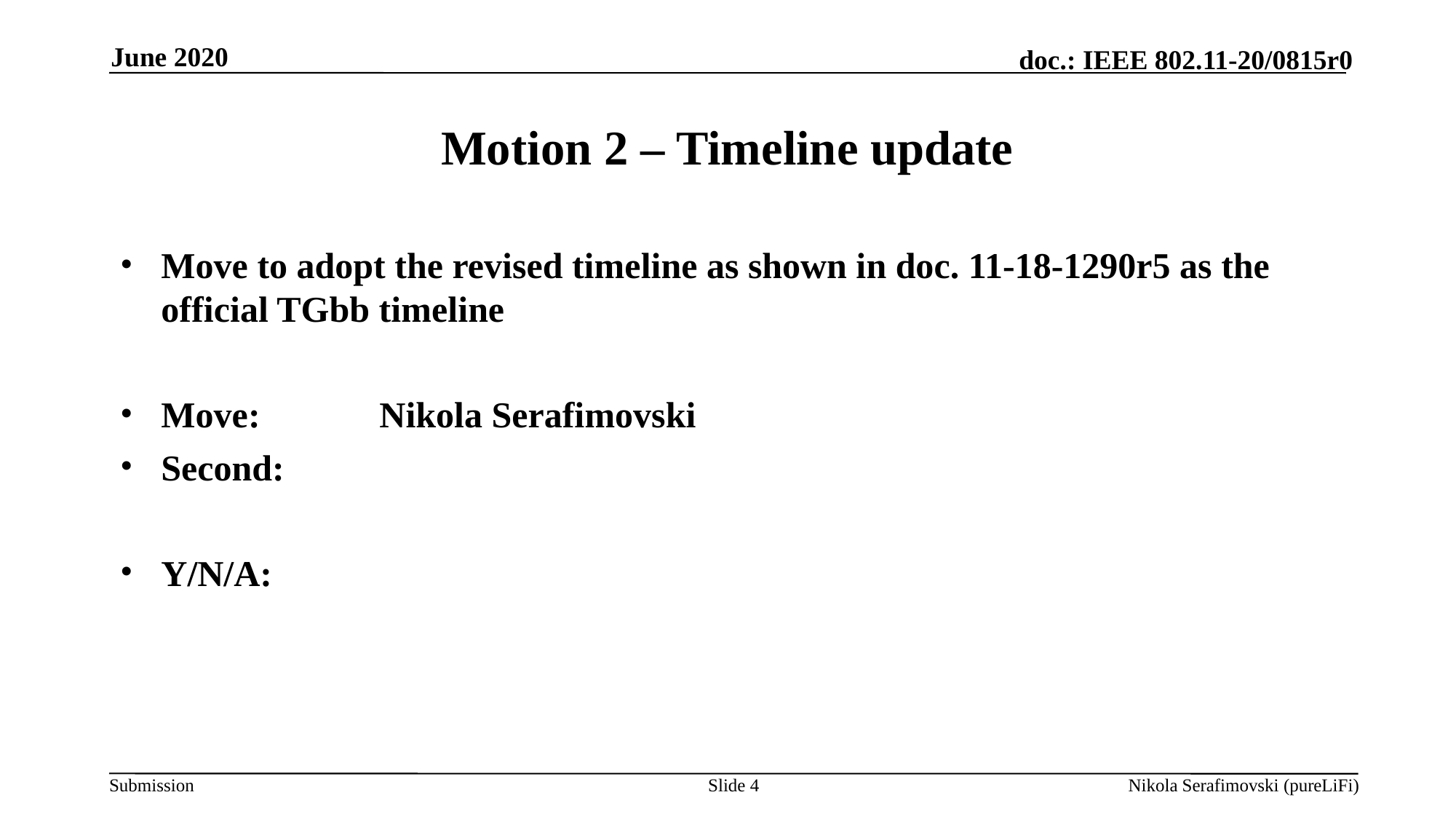

June 2020
# Motion 2 – Timeline update
Move to adopt the revised timeline as shown in doc. 11-18-1290r5 as the official TGbb timeline

Move:		Nikola Serafimovski
Second:

Y/N/A:
Slide 4
Nikola Serafimovski (pureLiFi)